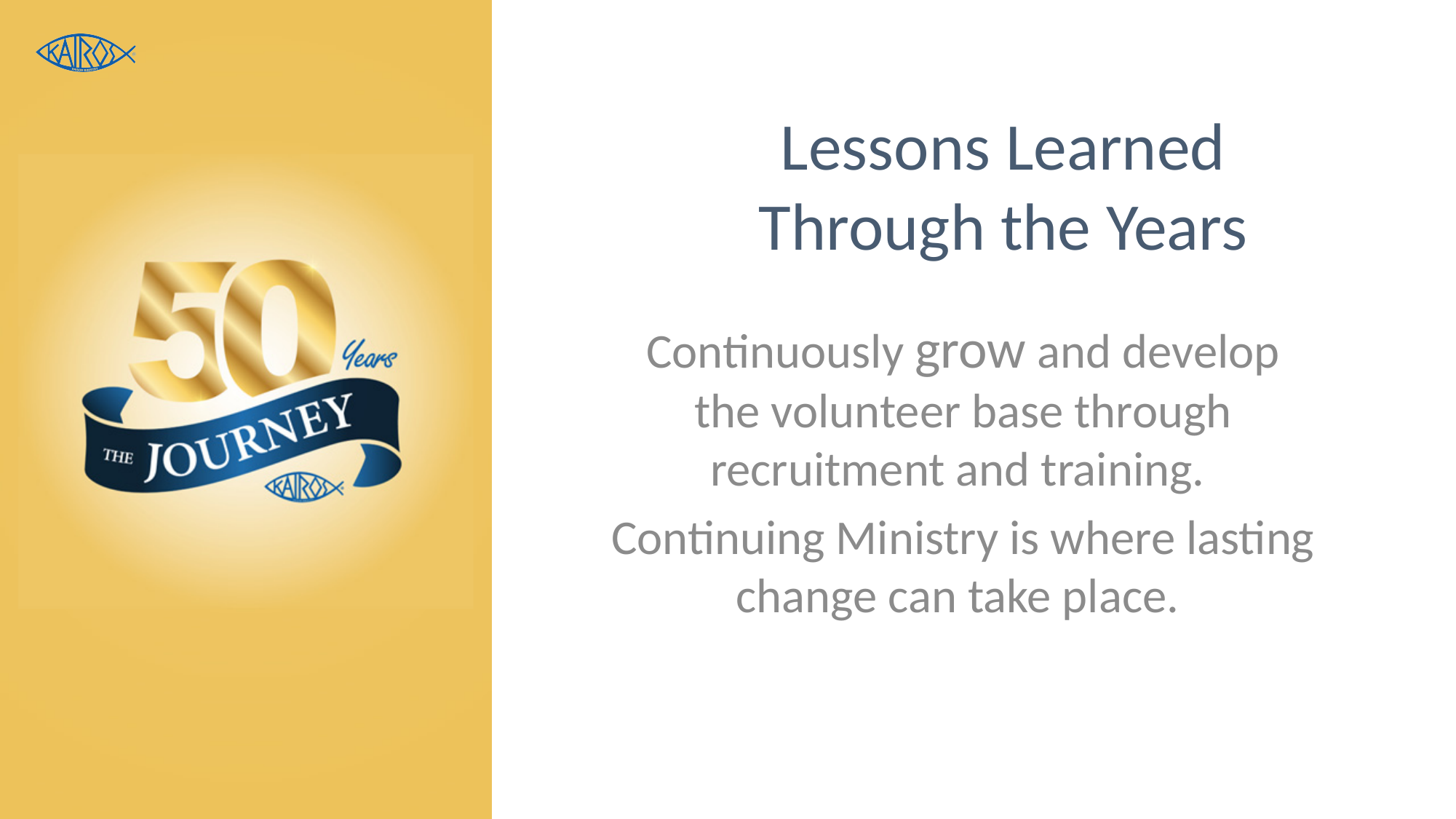

# Lessons Learned Through the Years
Continuously grow and develop the volunteer base through recruitment and training.
Continuing Ministry is where lasting change can take place.